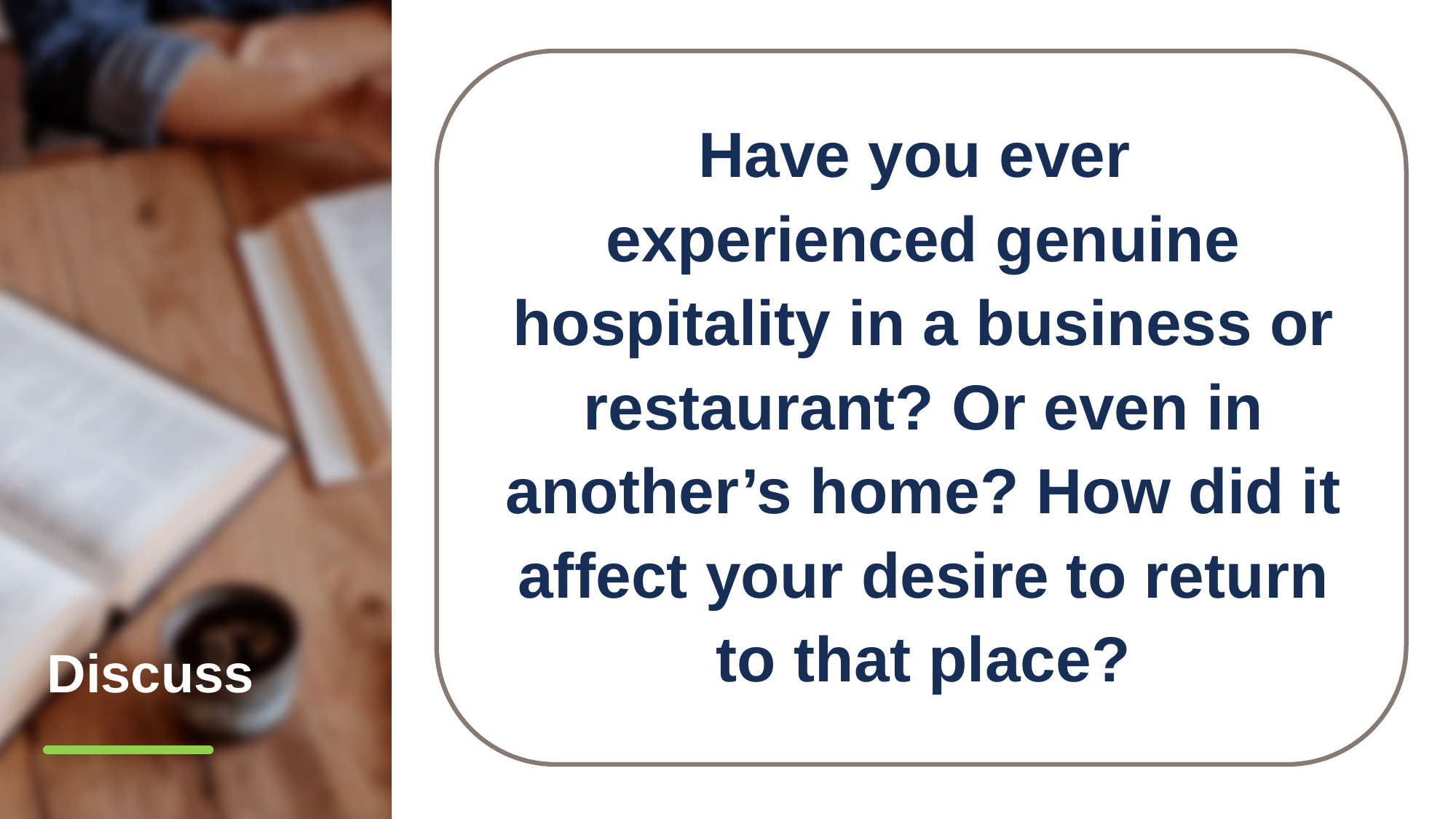

Have you ever
experienced genuine hospitality in a business or restaurant? Or even in another’s home? How did it affect your desire to return to that place?
# Discuss